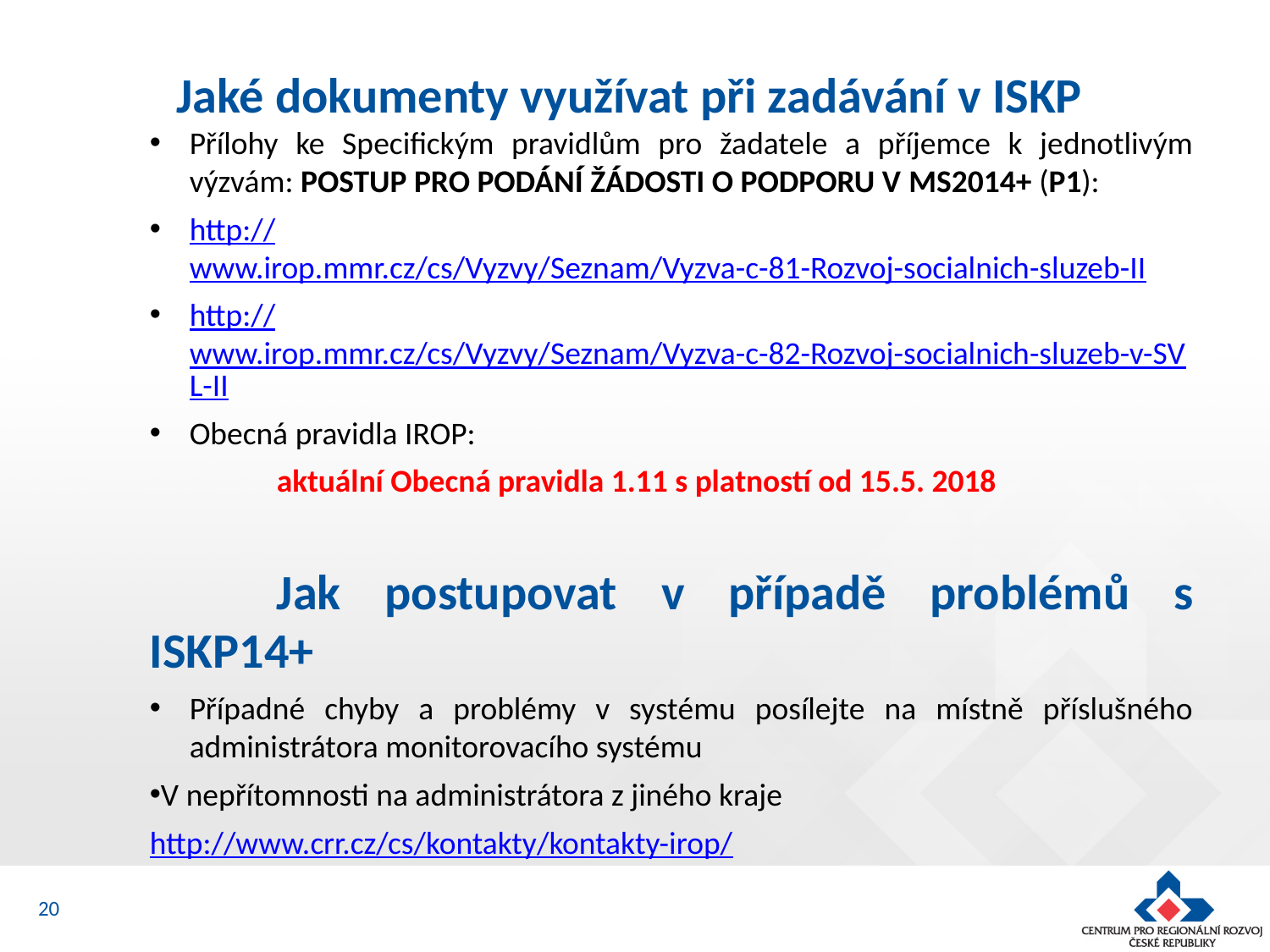

# Jaké dokumenty využívat při zadávání v ISKP
Přílohy ke Specifickým pravidlům pro žadatele a příjemce k jednotlivým výzvám: POSTUP PRO PODÁNÍ ŽÁDOSTI O PODPORU V MS2014+ (P1):
http://www.irop.mmr.cz/cs/Vyzvy/Seznam/Vyzva-c-81-Rozvoj-socialnich-sluzeb-II
http://www.irop.mmr.cz/cs/Vyzvy/Seznam/Vyzva-c-82-Rozvoj-socialnich-sluzeb-v-SVL-II
Obecná pravidla IROP:
	aktuální Obecná pravidla 1.11 s platností od 15.5. 2018

	Jak postupovat v případě problémů s ISKP14+
Případné chyby a problémy v systému posílejte na místně příslušného administrátora monitorovacího systému
V nepřítomnosti na administrátora z jiného kraje
		http://www.crr.cz/cs/kontakty/kontakty-irop/

20